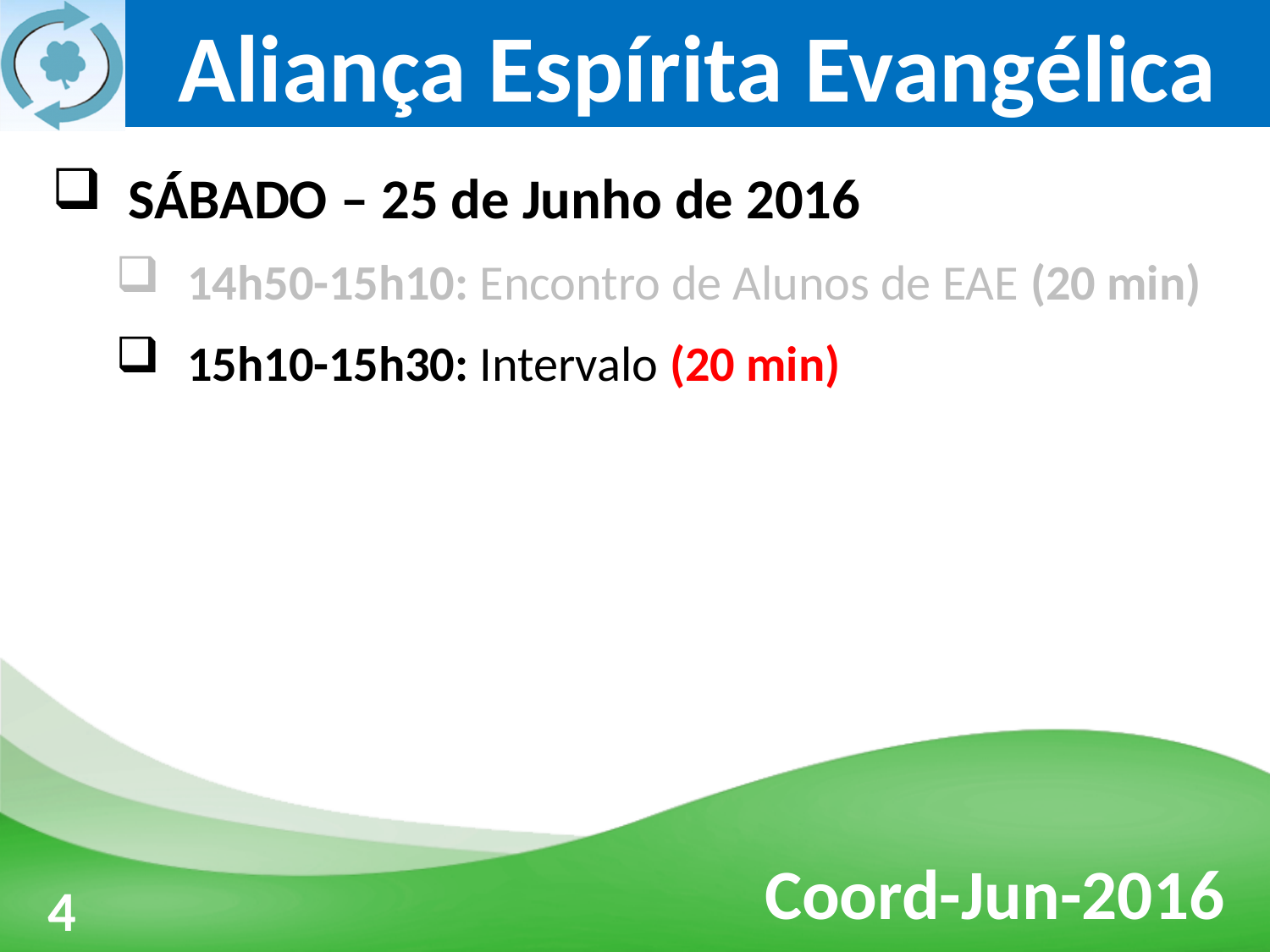

SÁBADO – 25 de Junho de 2016
14h50-15h10: Encontro de Alunos de EAE (20 min)
15h10-15h30: Intervalo (20 min)
3

4